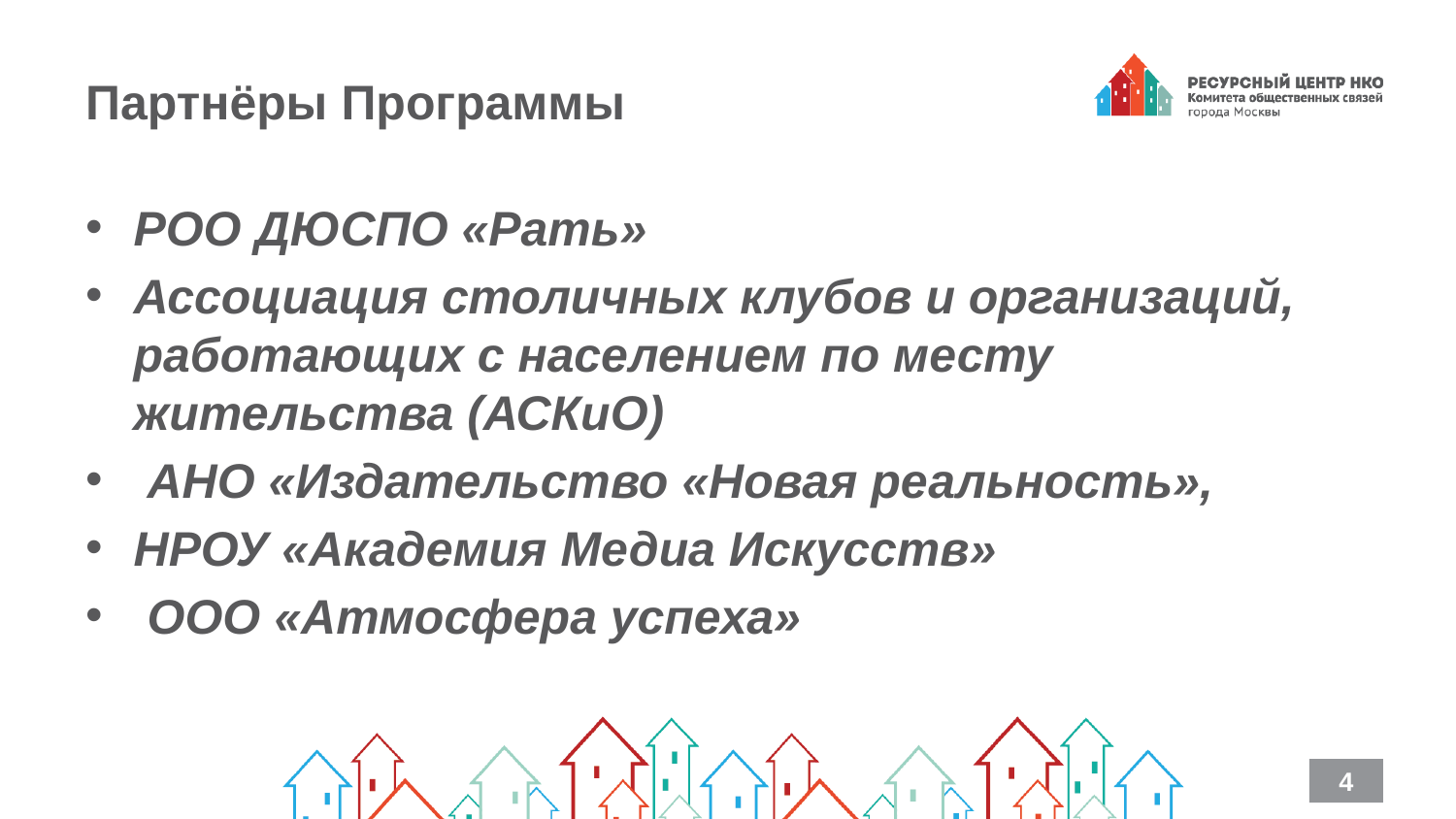

# Партнёры Программы
РОО ДЮСПО «Рать»
Ассоциация столичных клубов и организаций, работающих с населением по месту жительства (АСКиО)
 АНО «Издательство «Новая реальность»,
НРОУ «Академия Медиа Искусств»
 ООО «Атмосфера успеха»

4